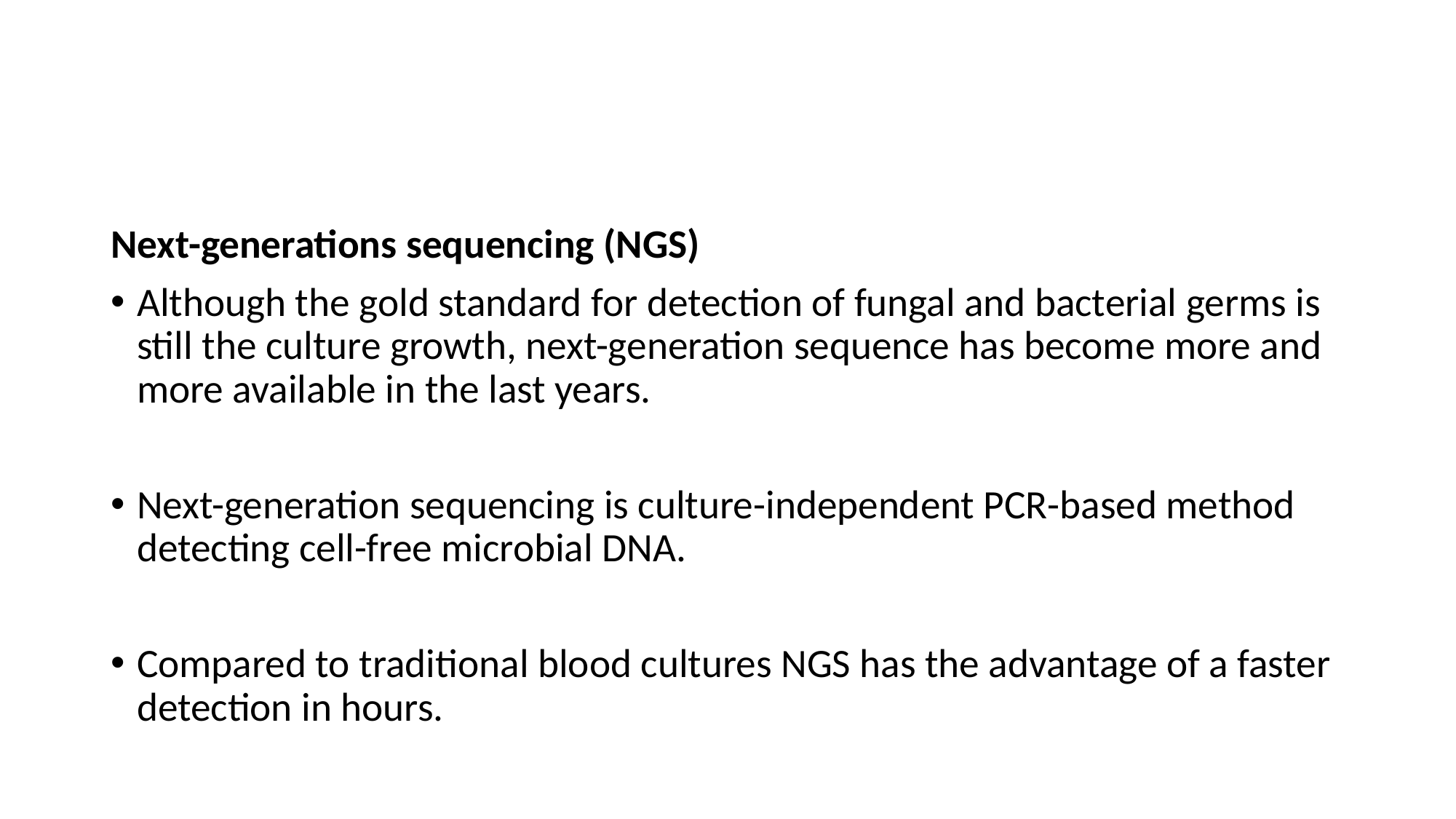

#
Next-generations sequencing (NGS)
Although the gold standard for detection of fungal and bacterial germs is still the culture growth, next-generation sequence has become more and more available in the last years.

Next-generation sequencing is culture-independent PCR-based method detecting cell-free microbial DNA.

Compared to traditional blood cultures NGS has the advantage of a faster  detection in hours.